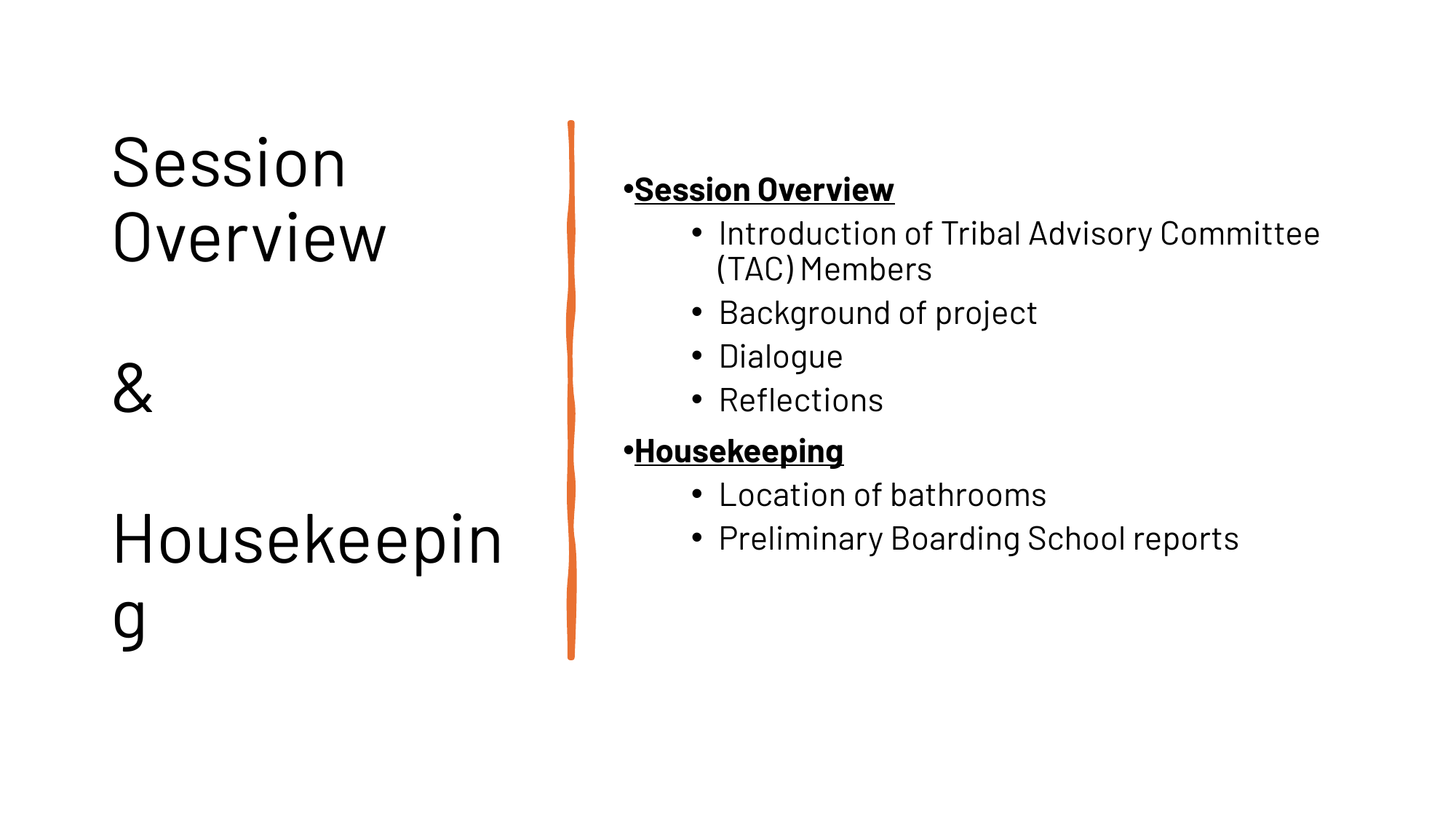

# Session Overview & Housekeeping
Session Overview
Introduction of Tribal Advisory Committee (TAC) Members
Background of project
Dialogue
Reflections
Housekeeping
Location of bathrooms
Preliminary Boarding School reports